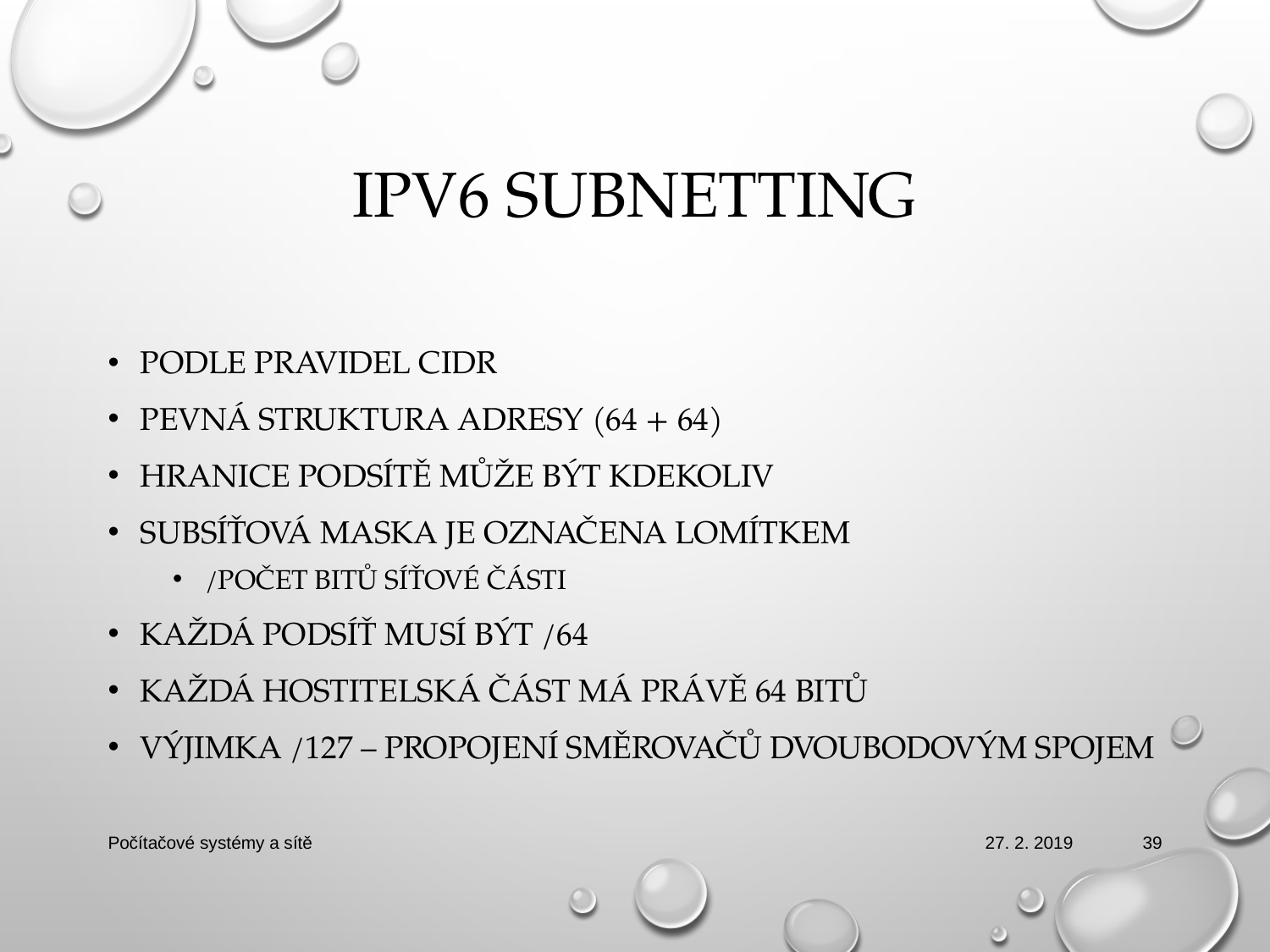

# IPv6 subnetting
Podle pravidel CIDR
Pevná struktura adresy (64 + 64)
Hranice podsítě může být kdekoliv
Subsíťová maska je označena lomítkem
/počet bitů síťové části
Každá podsíť musí být /64
Každá hostitelská část má právě 64 bitů
Výjimka /127 – propojení směrovačů dvoubodovým spojem

Počítačové systémy a sítě
27. 2. 2019
39